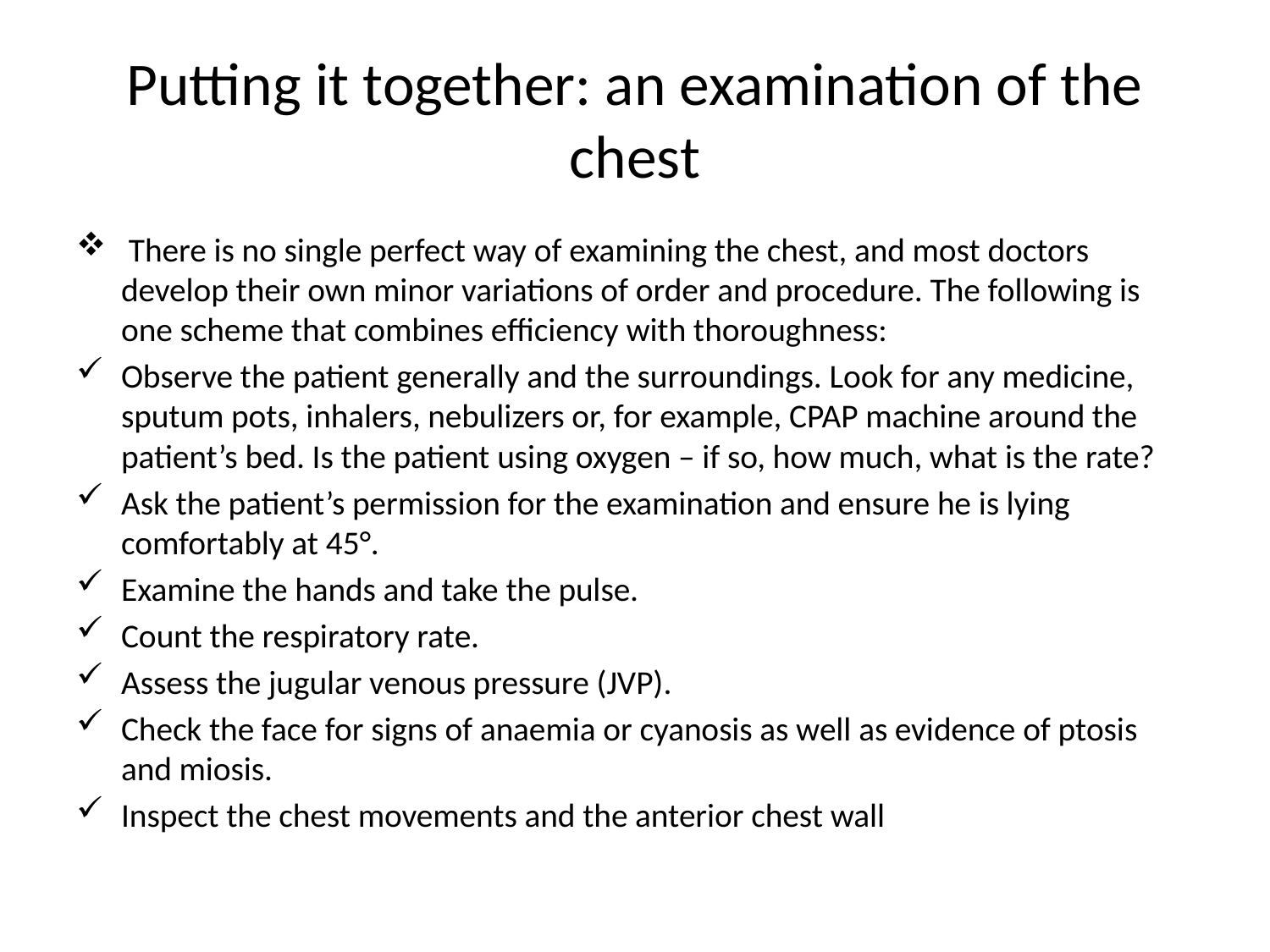

# Putting it together: an examination of the chest
 There is no single perfect way of examining the chest, and most doctors develop their own minor variations of order and procedure. The following is one scheme that combines efficiency with thoroughness:
Observe the patient generally and the surroundings. Look for any medicine, sputum pots, inhalers, nebulizers or, for example, CPAP machine around the patient’s bed. Is the patient using oxygen – if so, how much, what is the rate?
Ask the patient’s permission for the examination and ensure he is lying comfortably at 45°.
Examine the hands and take the pulse.
Count the respiratory rate.
Assess the jugular venous pressure (JVP).
Check the face for signs of anaemia or cyanosis as well as evidence of ptosis and miosis.
Inspect the chest movements and the anterior chest wall